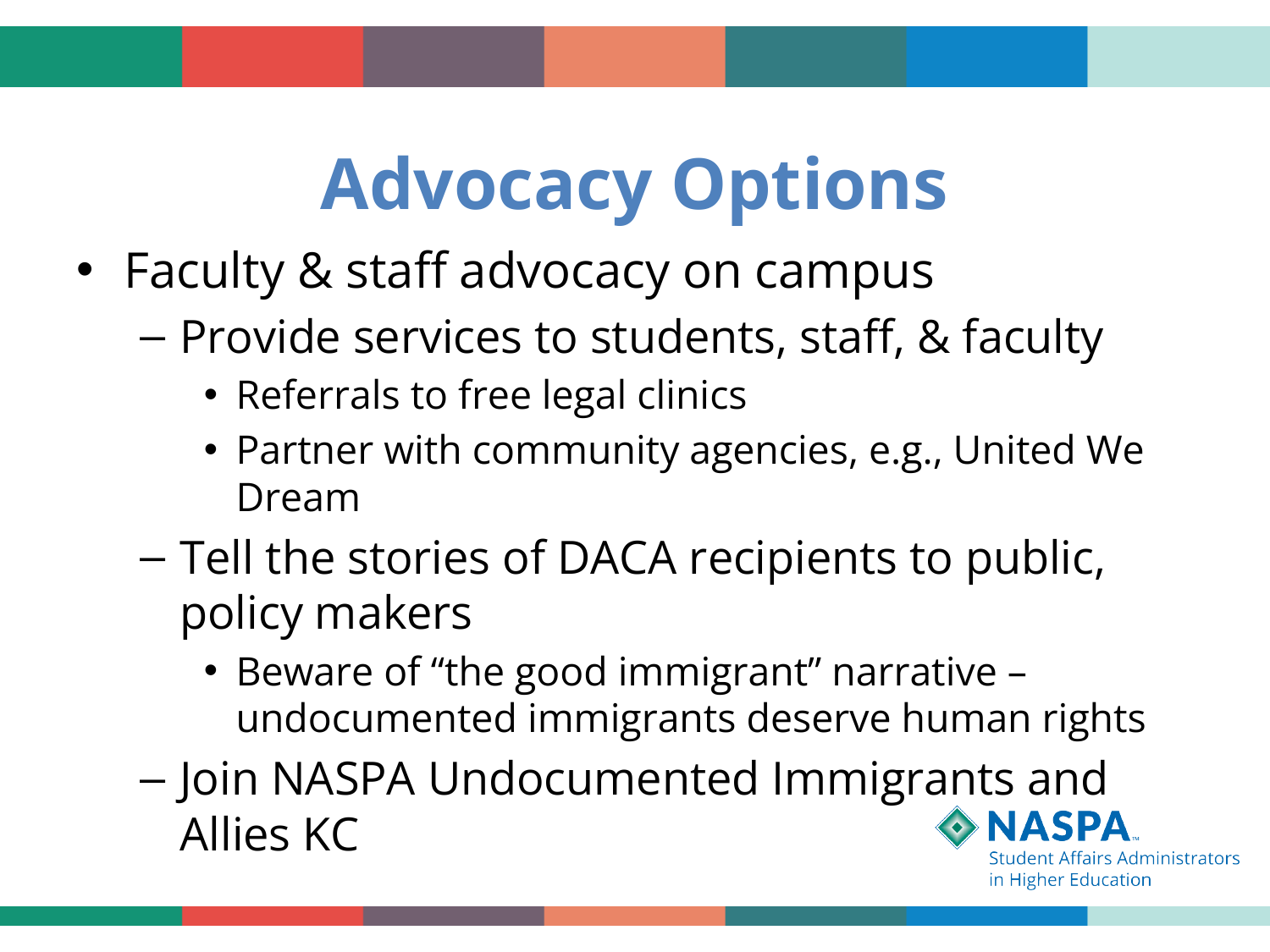

# Advocacy Options
Faculty & staff advocacy on campus
Provide services to students, staff, & faculty
Referrals to free legal clinics
Partner with community agencies, e.g., United We Dream
Tell the stories of DACA recipients to public, policy makers
Beware of “the good immigrant” narrative – undocumented immigrants deserve human rights
Join NASPA Undocumented Immigrants and Allies KC